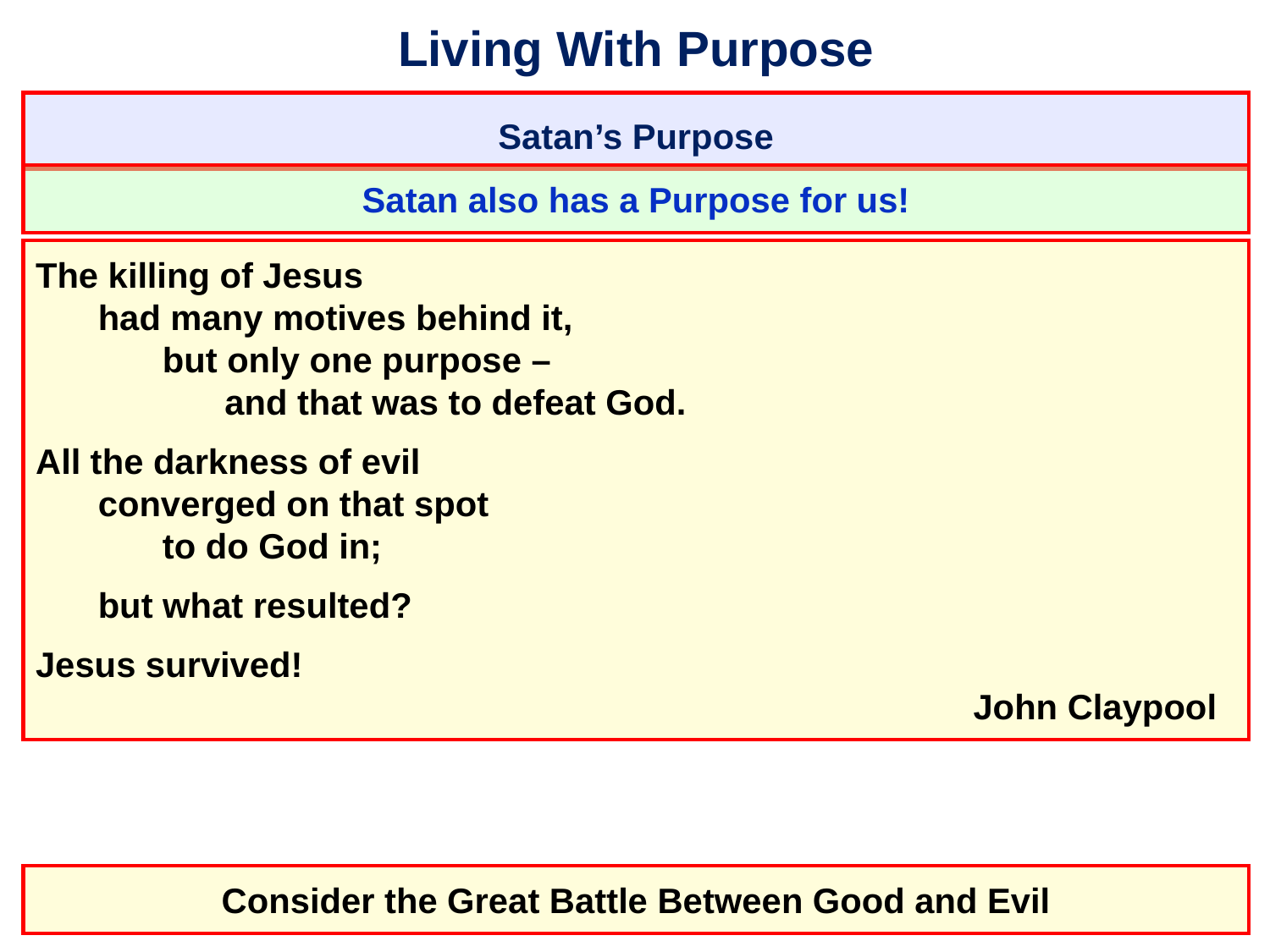

# Living With Purpose
Satan’s Purpose
Satan also has a Purpose for us!
The killing of Jesus
	had many motives behind it,
		but only one purpose –
			and that was to defeat God.

All the darkness of evil
	converged on that spot
		to do God in;

	but what resulted?

Jesus survived!
										     John Claypool
Consider the Great Battle Between Good and Evil